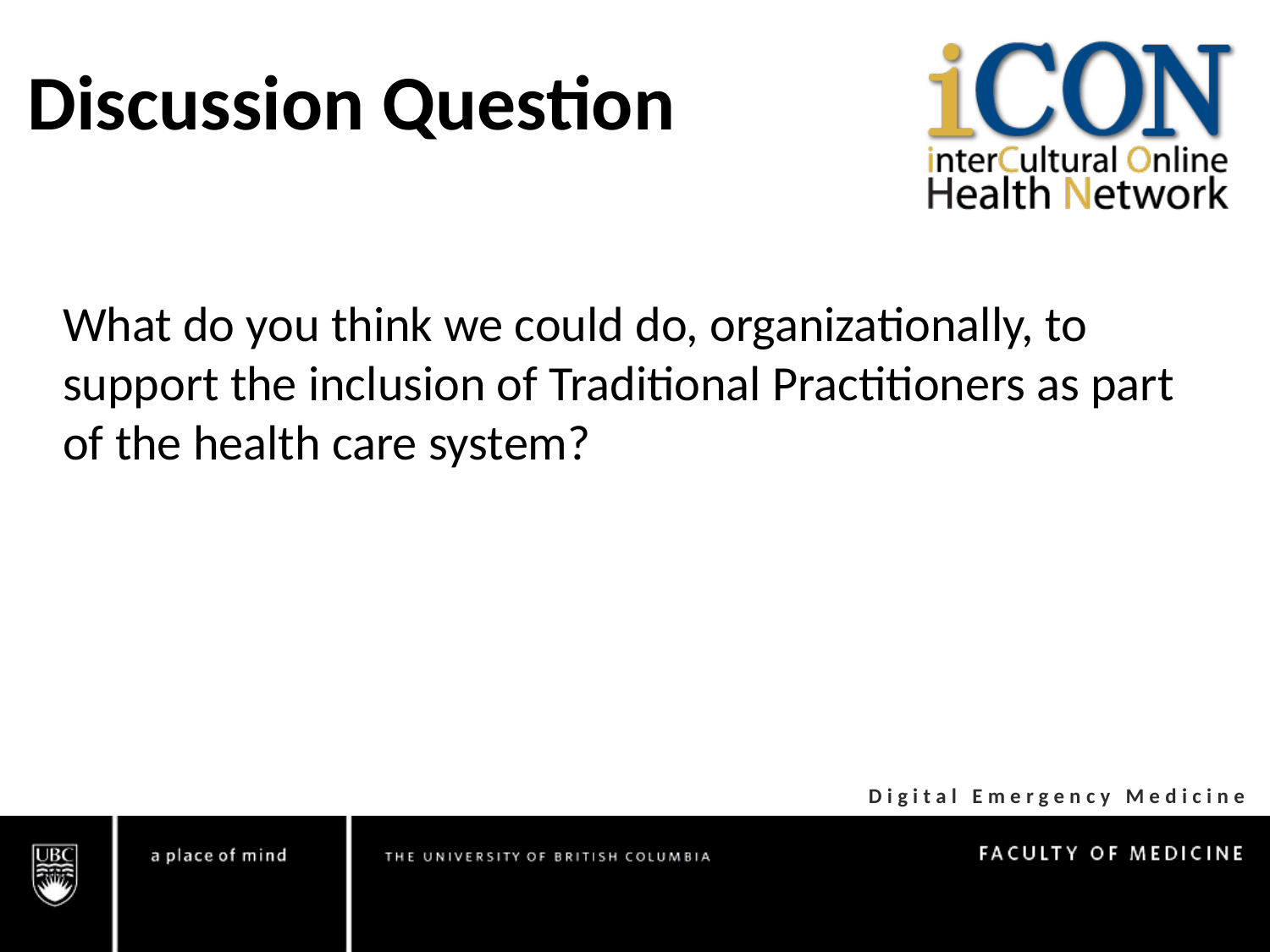

Discussion Question

What do you think we could do, organizationally, to support the inclusion of Traditional Practitioners as part of the health care system?

Digital Emergency Medicine